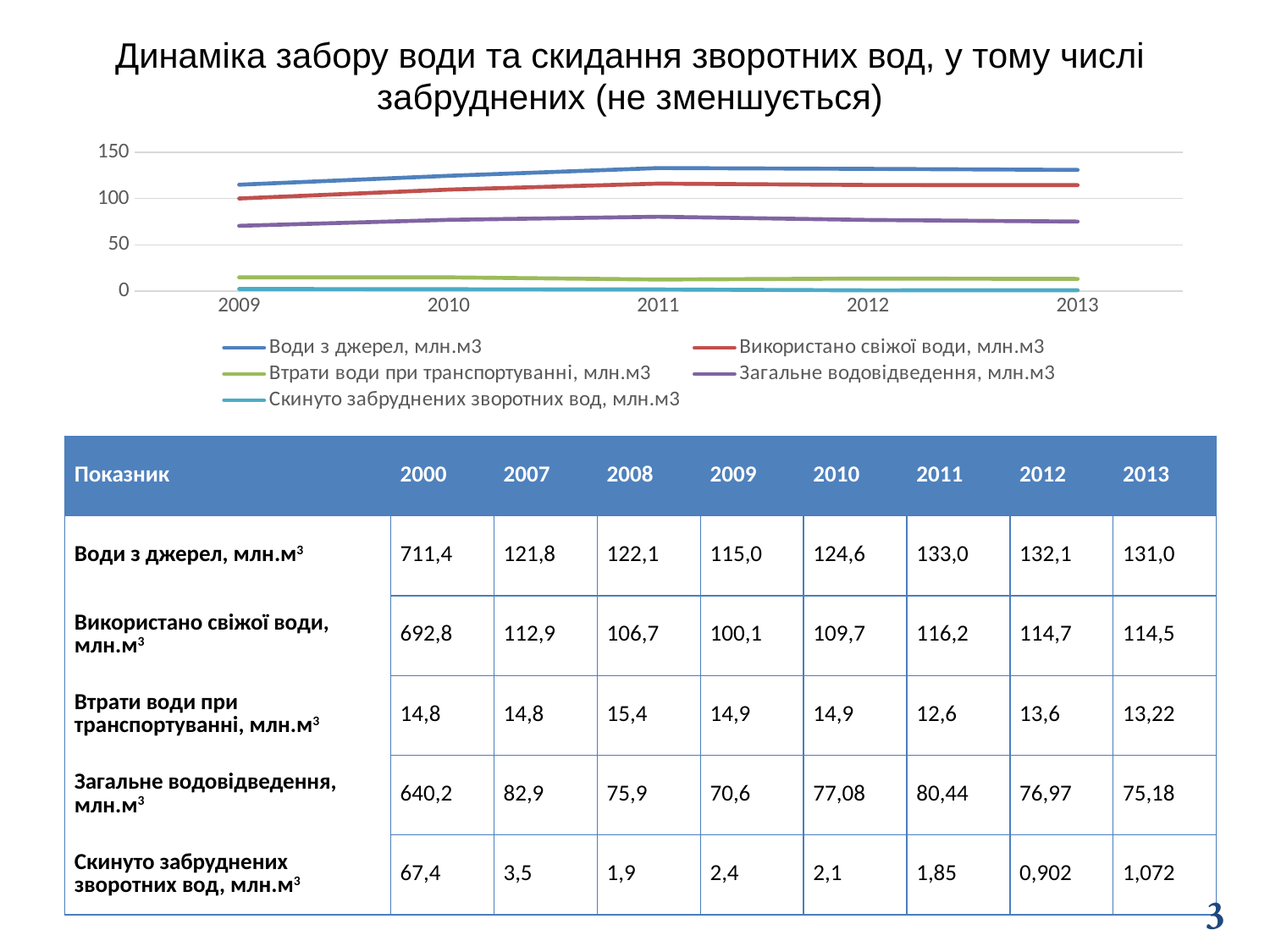

Динаміка забору води та скидання зворотних вод, у тому числі забруднених (не зменшується)

### Chart

| Category | Води з джерел, млн.м3  | Використано свіжої води, млн.м3 | Втрати води при транспортуванні, млн.м3 | Загальне водовідведення, млн.м3 | Скинуто забруднених зворотних вод, млн.м3 |
|---|---|---|---|---|---|
| 2009 | 115.0 | 100.1 | 14.9 | 70.6 | 2.4 |
| 2010 | 124.6 | 109.7 | 14.9 | 77.08 | 2.1 |
| 2011 | 133.0 | 116.2 | 12.6 | 80.44 | 1.85 |
| 2012 | 132.1 | 114.7 | 13.6 | 76.97 | 0.902 |
| 2013 | 131.0 | 114.5 | 13.22 | 75.18 | 1.072 |
| Показник | 2000 | 2007 | 2008 | 2009 | 2010 | 2011 | 2012 | 2013 |
| --- | --- | --- | --- | --- | --- | --- | --- | --- |
| Води з джерел, млн.м3 | 711,4 | 121,8 | 122,1 | 115,0 | 124,6 | 133,0 | 132,1 | 131,0 |
| Використано свіжої води, млн.м3 | 692,8 | 112,9 | 106,7 | 100,1 | 109,7 | 116,2 | 114,7 | 114,5 |
| Втрати води при транспортуванні, млн.м3 | 14,8 | 14,8 | 15,4 | 14,9 | 14,9 | 12,6 | 13,6 | 13,22 |
| Загальне водовідведення, млн.м3 | 640,2 | 82,9 | 75,9 | 70,6 | 77,08 | 80,44 | 76,97 | 75,18 |
| Скинуто забруднених зворотних вод, млн.м3 | 67,4 | 3,5 | 1,9 | 2,4 | 2,1 | 1,85 | 0,902 | 1,072 |

3